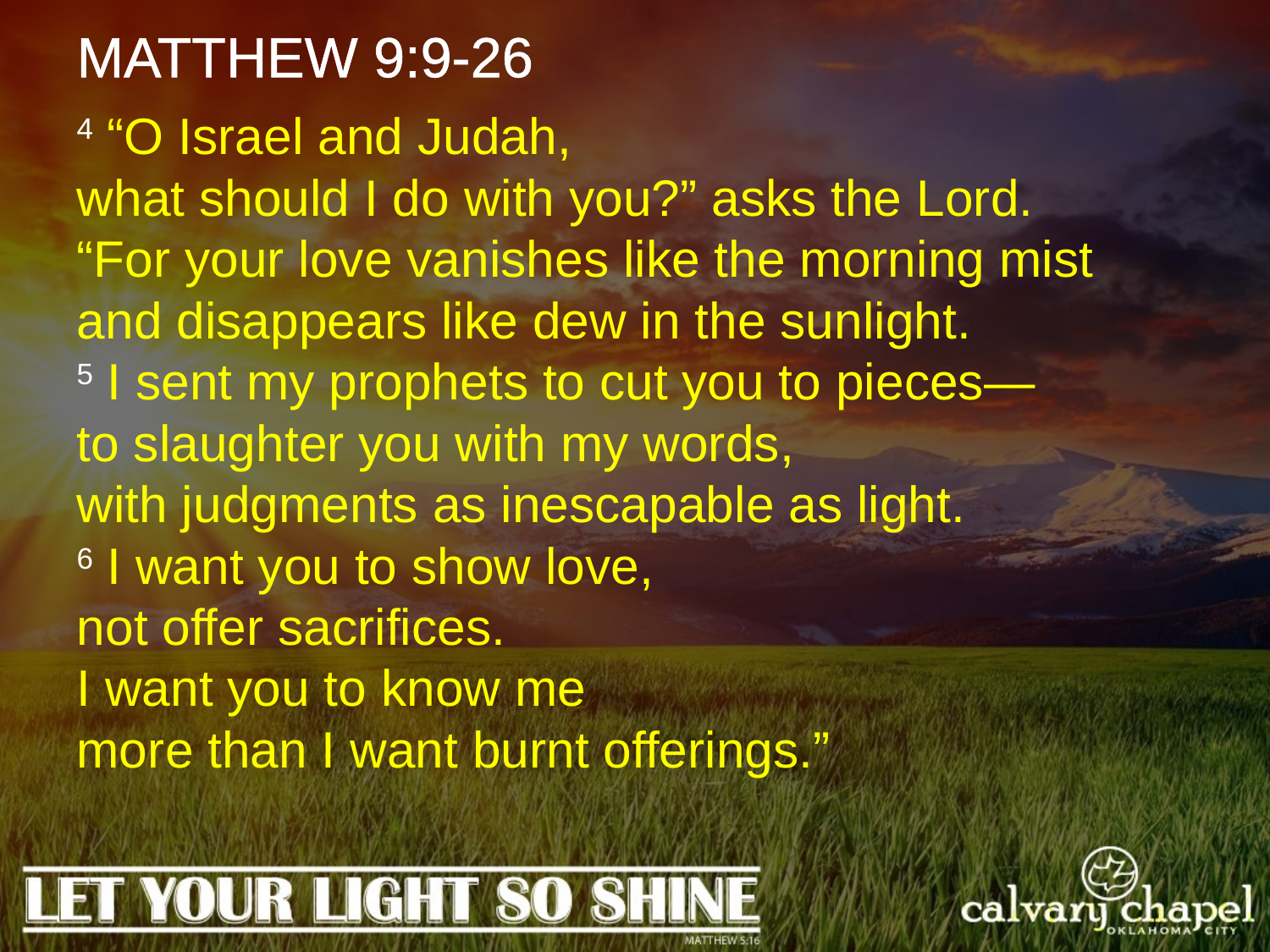

MATTHEW 9:9-26
4 “O Israel and Judah,
what should I do with you?” asks the Lord.
“For your love vanishes like the morning mist
and disappears like dew in the sunlight.
5 I sent my prophets to cut you to pieces—
to slaughter you with my words,
with judgments as inescapable as light.
6 I want you to show love,
not offer sacrifices.
I want you to know me
more than I want burnt offerings.”